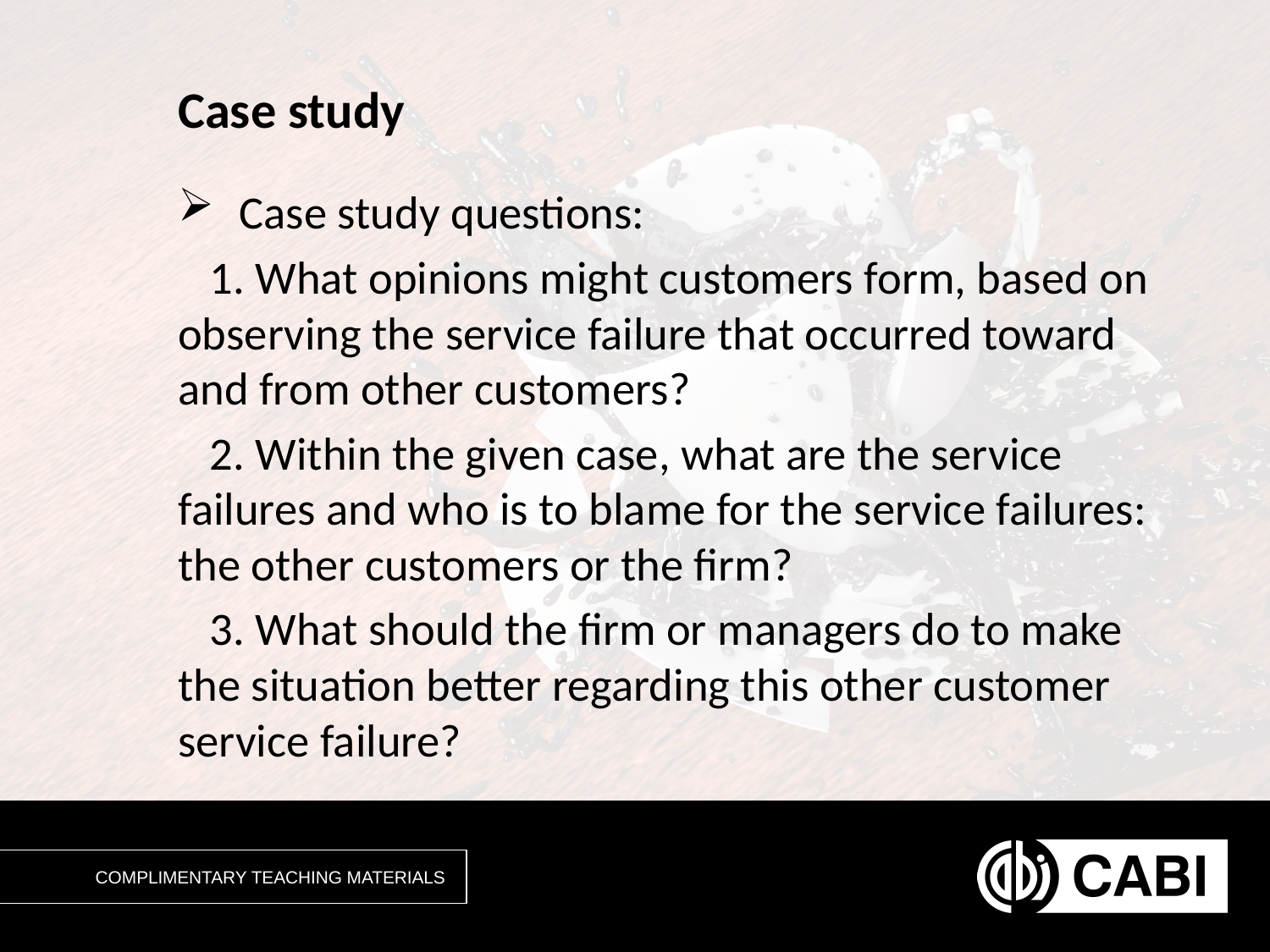

# Case study
Case study questions:
   1. What opinions might customers form, based on observing the service failure that occurred toward and from other customers?
   2. Within the given case, what are the service failures and who is to blame for the service failures: the other customers or the firm?
   3. What should the firm or managers do to make the situation better regarding this other customer service failure?